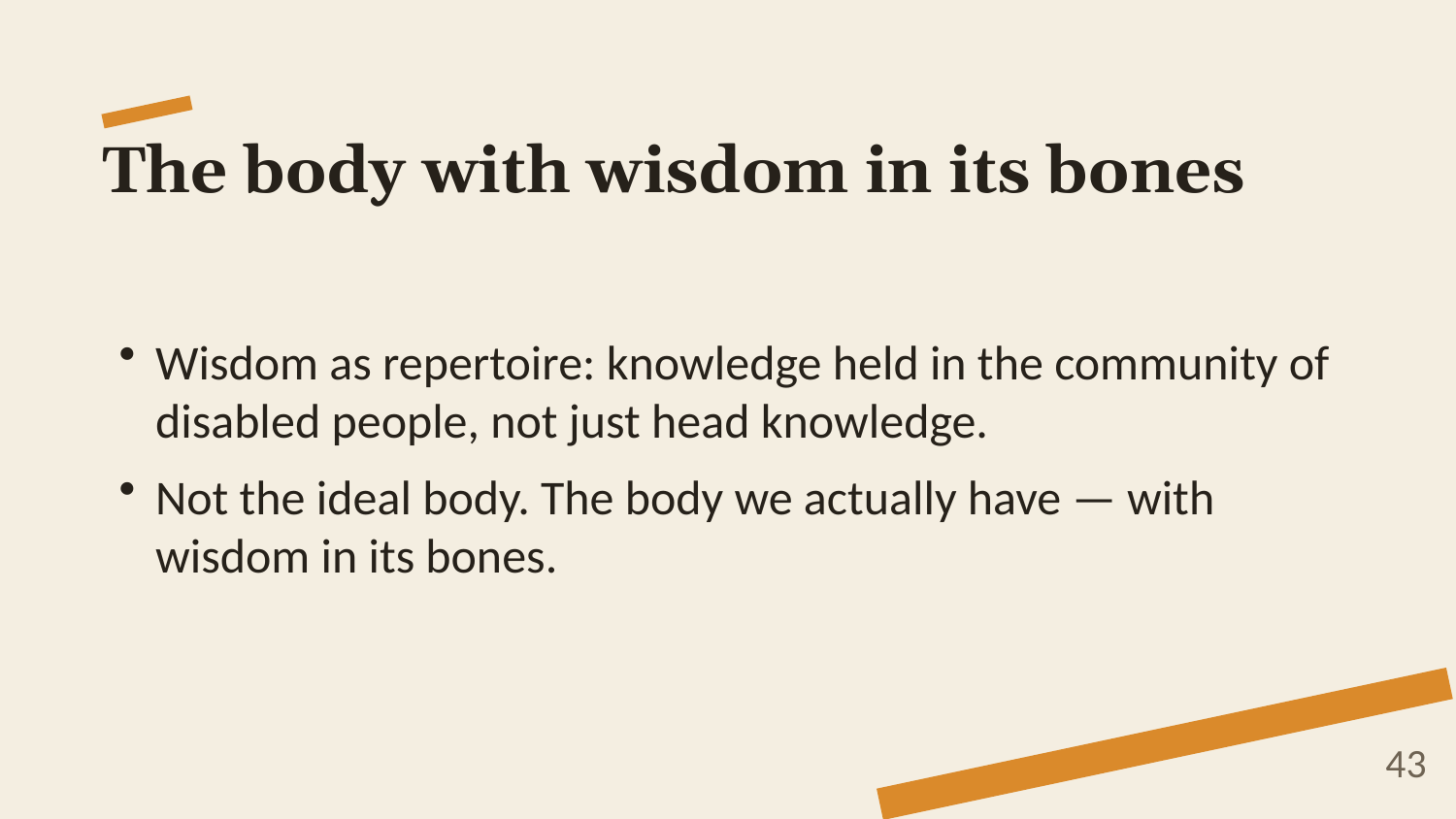

The body with wisdom in its bones
Wisdom as repertoire: knowledge held in the community of disabled people, not just head knowledge.
Not the ideal body. The body we actually have — with wisdom in its bones.

43